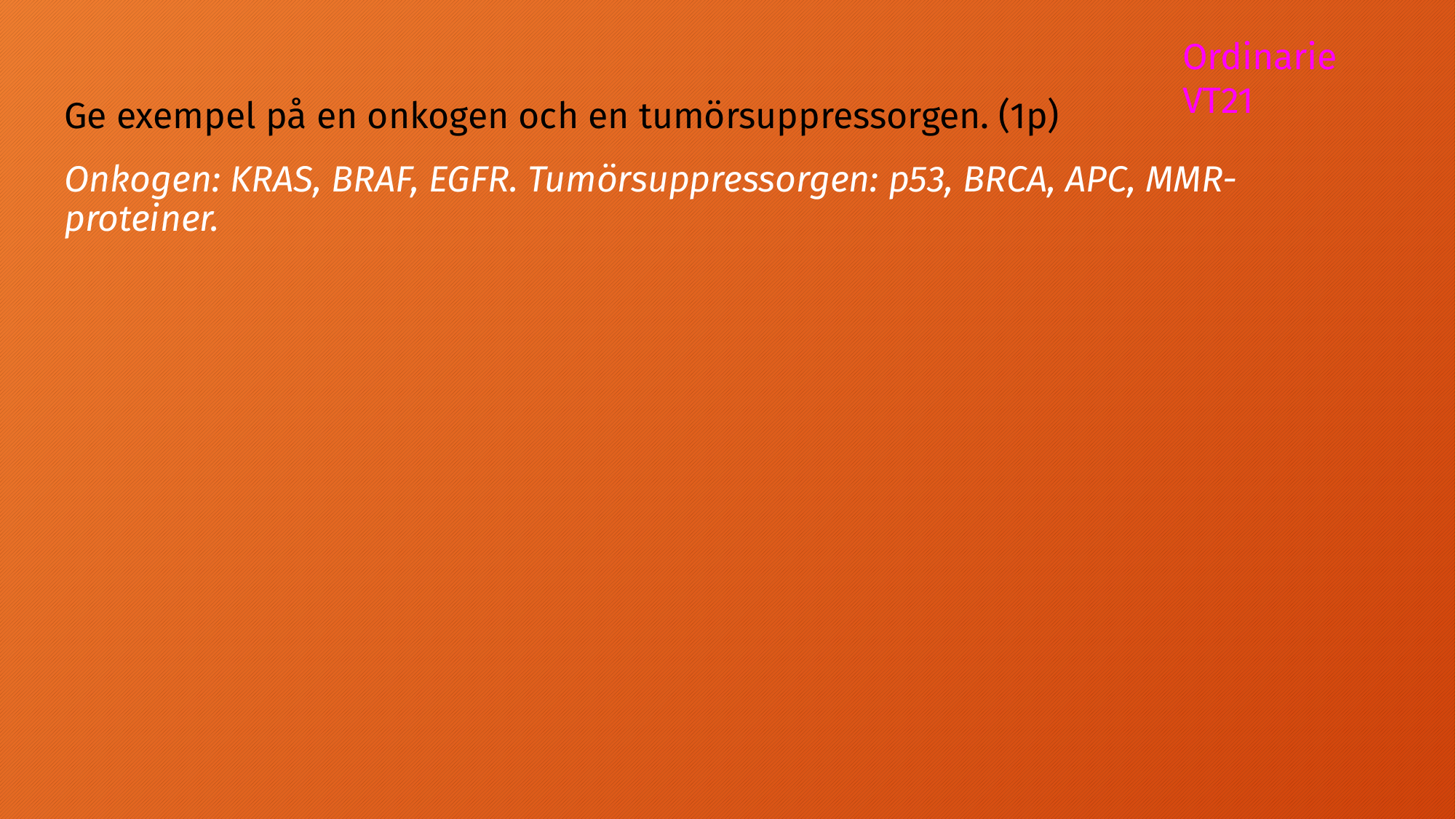

Ordinarie VT21
Ge exempel på en onkogen och en tumörsuppressorgen. (1p)
Onkogen: KRAS, BRAF, EGFR. Tumörsuppressorgen: p53, BRCA, APC, MMR-proteiner.